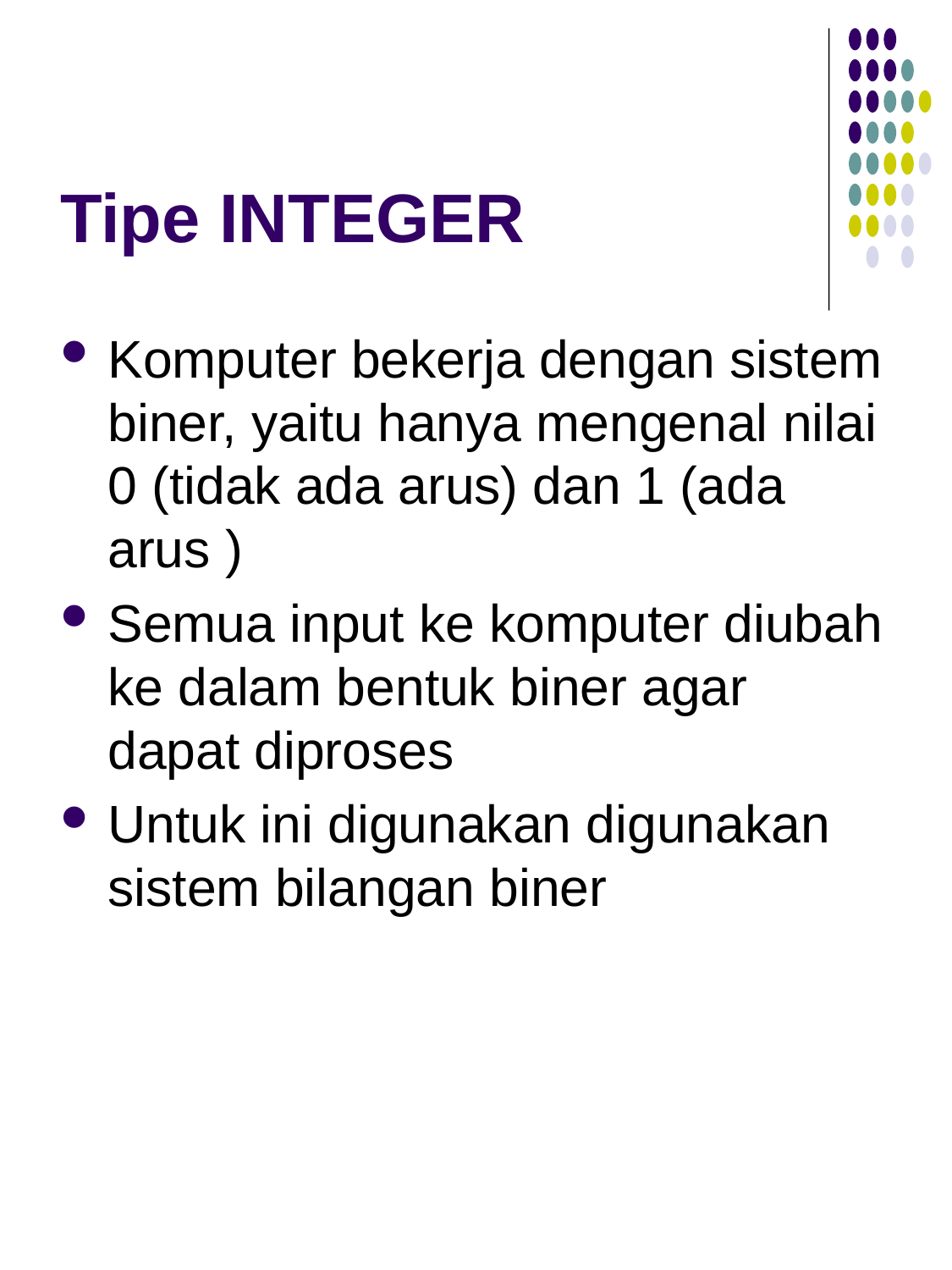

# Tipe INTEGER
Komputer bekerja dengan sistem biner, yaitu hanya mengenal nilai 0 (tidak ada arus) dan 1 (ada arus )
Semua input ke komputer diubah ke dalam bentuk biner agar dapat diproses
Untuk ini digunakan digunakan sistem bilangan biner